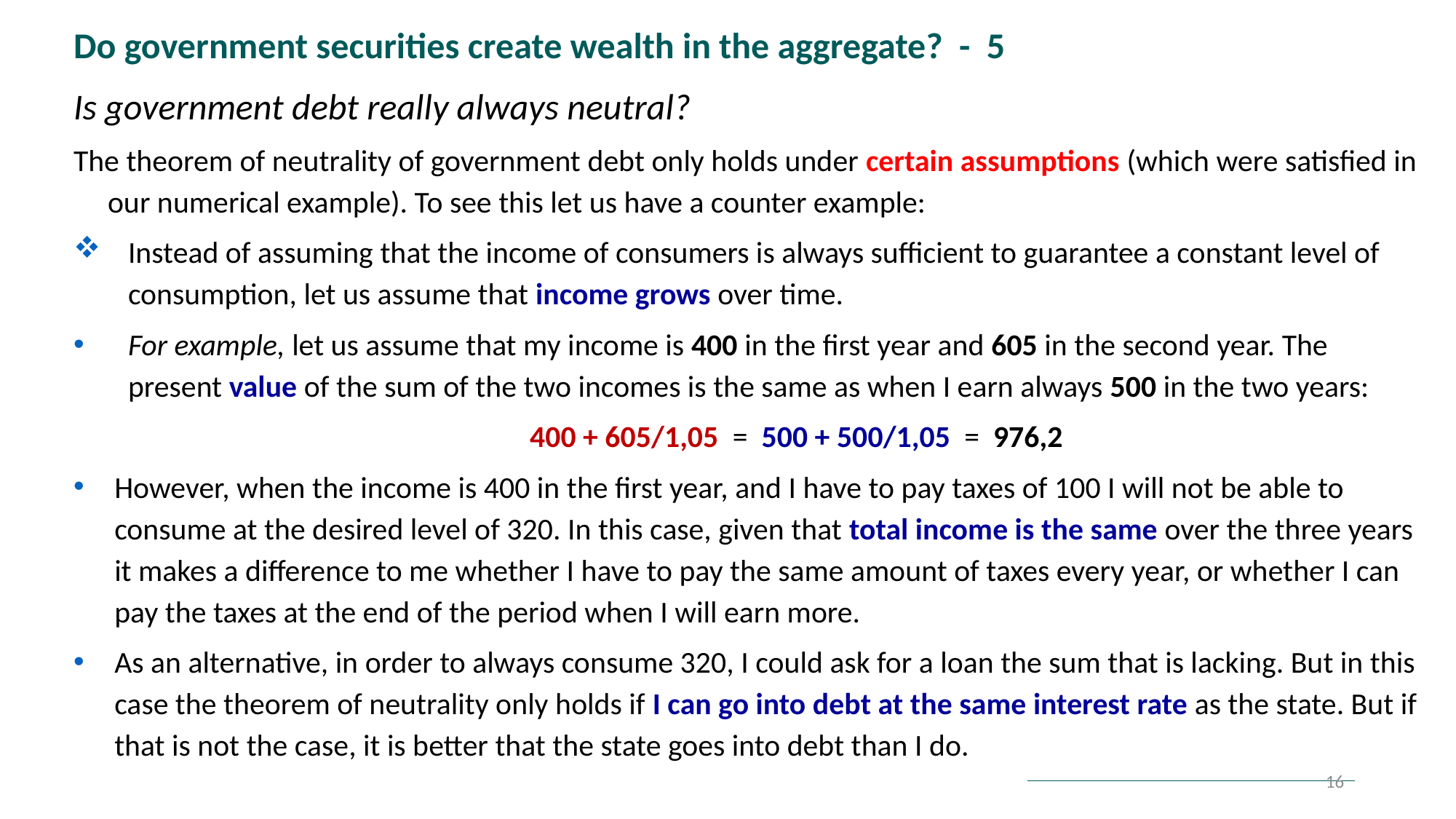

Do government securities create wealth in the aggregate?  -  5
Is government debt really always neutral?
The theorem of neutrality of government debt only holds under certain assumptions (which were satisfied in our numerical example). To see this let us have a counter example:
Instead of assuming that the income of consumers is always sufficient to guarantee a constant level of consumption, let us assume that income grows over time.
For example, let us assume that my income is 400 in the first year and 605 in the second year. The present value of the sum of the two incomes is the same as when I earn always 500 in the two years:
               400 + 605/1,05  =  500 + 500/1,05  =  976,2
However, when the income is 400 in the first year, and I have to pay taxes of 100 I will not be able to consume at the desired level of 320. In this case, given that total income is the same over the three years it makes a difference to me whether I have to pay the same amount of taxes every year, or whether I can pay the taxes at the end of the period when I will earn more.
As an alternative, in order to always consume 320, I could ask for a loan the sum that is lacking. But in this case the theorem of neutrality only holds if I can go into debt at the same interest rate as the state. But if that is not the case, it is better that the state goes into debt than I do.
16